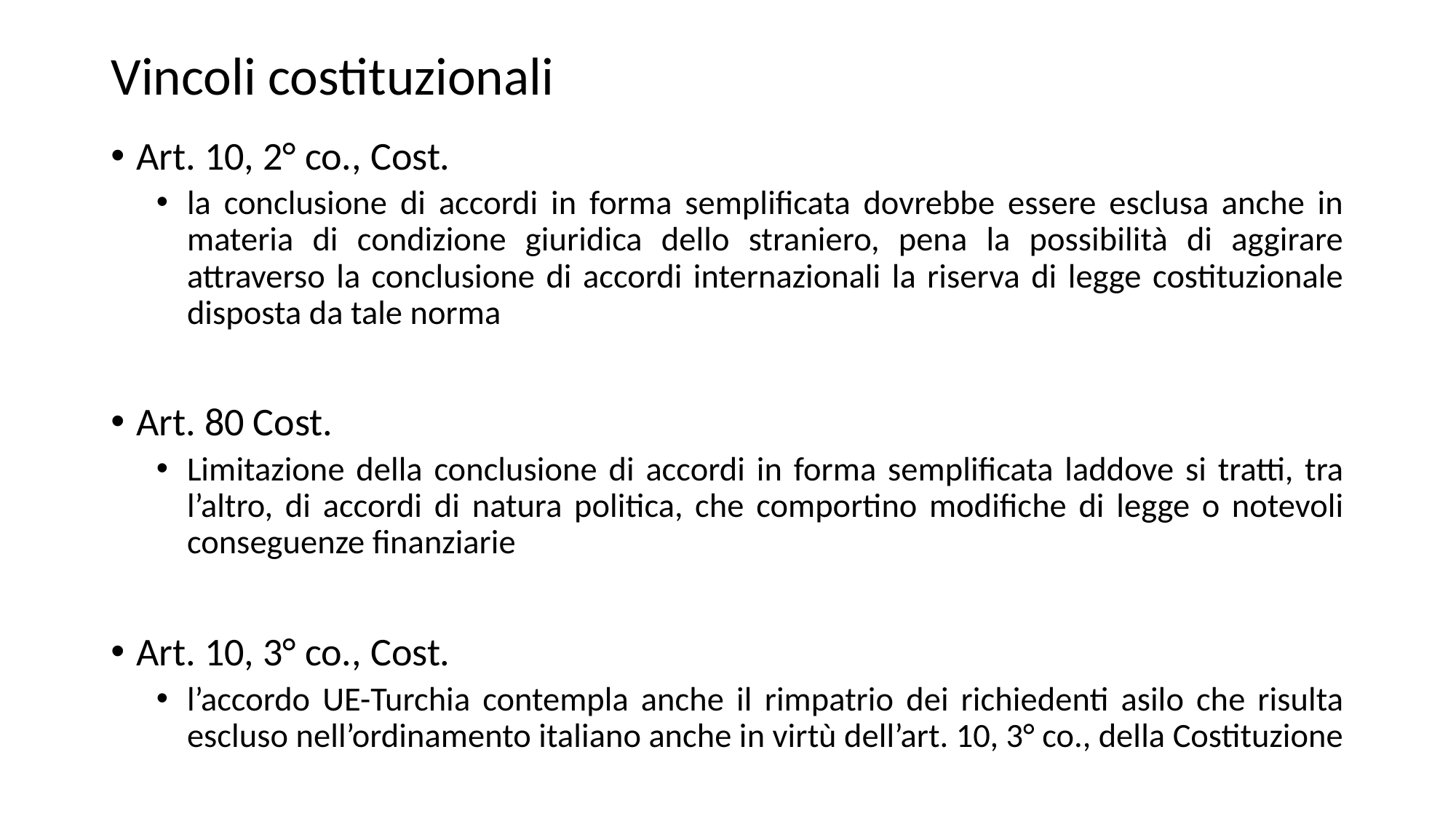

# Vincoli costituzionali
Art. 10, 2° co., Cost.
la conclusione di accordi in forma semplificata dovrebbe essere esclusa anche in materia di condizione giuridica dello straniero, pena la possibilità di aggirare attraverso la conclusione di accordi internazionali la riserva di legge costituzionale disposta da tale norma

Art. 80 Cost.
Limitazione della conclusione di accordi in forma semplificata laddove si tratti, tra l’altro, di accordi di natura politica, che comportino modifiche di legge o notevoli conseguenze finanziarie

Art. 10, 3° co., Cost.
l’accordo UE-Turchia contempla anche il rimpatrio dei richiedenti asilo che risulta escluso nell’ordinamento italiano anche in virtù dell’art. 10, 3° co., della Costituzione